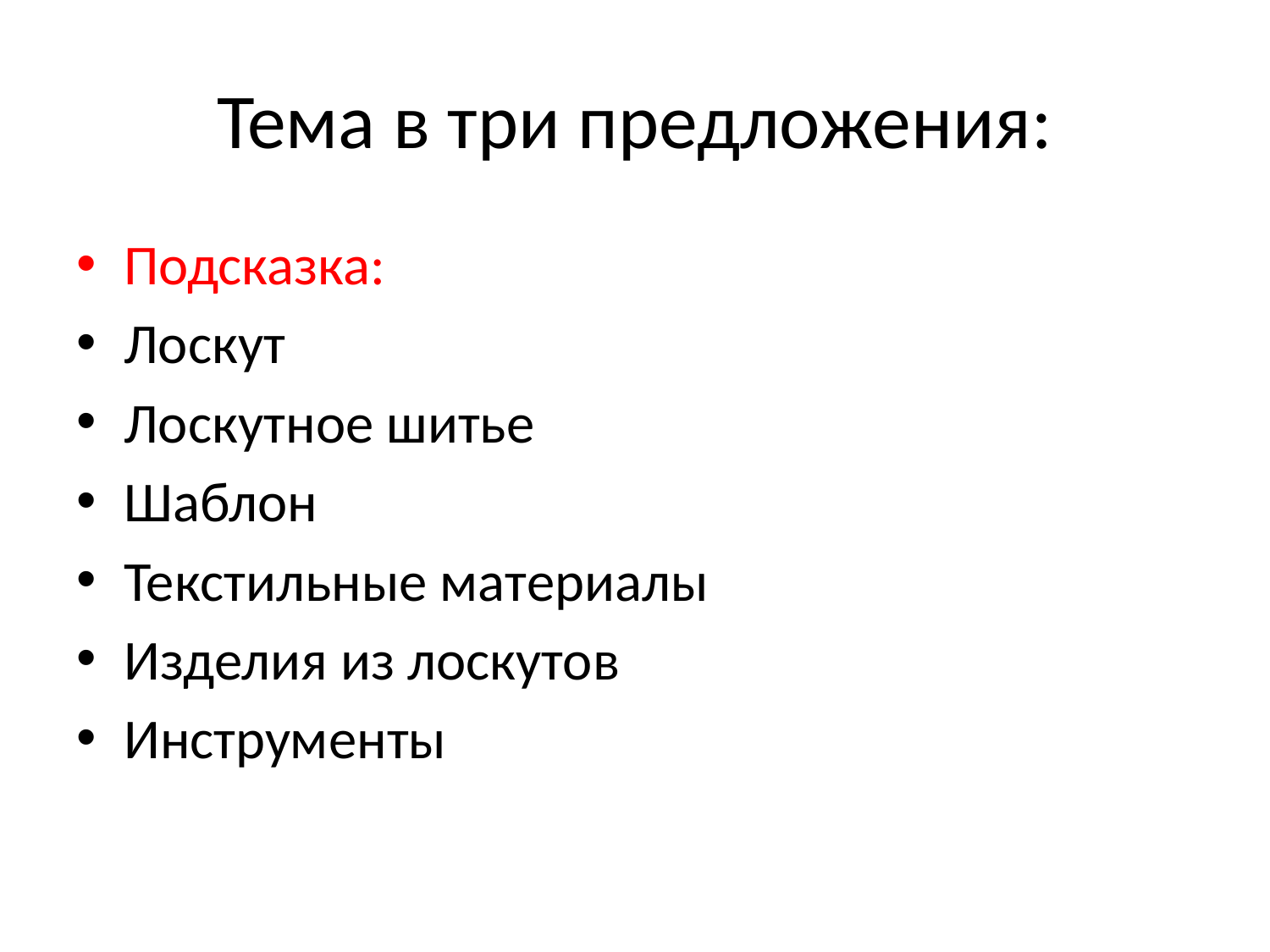

# Тема в три предложения:
Подсказка:
Лоскут
Лоскутное шитье
Шаблон
Текстильные материалы
Изделия из лоскутов
Инструменты